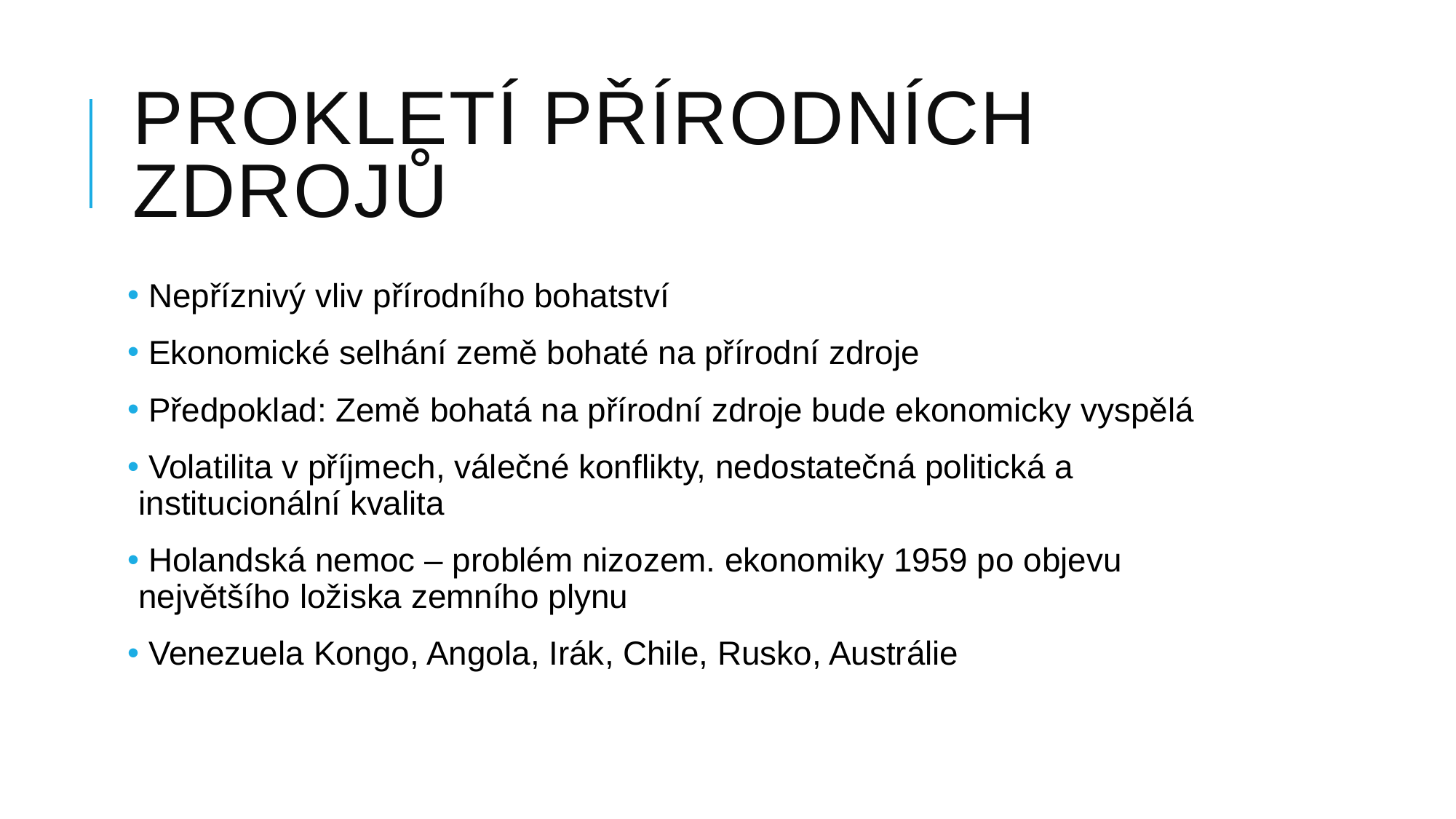

# Prokletí přírodních zdrojů
 Nepříznivý vliv přírodního bohatství
 Ekonomické selhání země bohaté na přírodní zdroje
 Předpoklad: Země bohatá na přírodní zdroje bude ekonomicky vyspělá
 Volatilita v příjmech, válečné konflikty, nedostatečná politická a institucionální kvalita
 Holandská nemoc – problém nizozem. ekonomiky 1959 po objevu největšího ložiska zemního plynu
 Venezuela Kongo, Angola, Irák, Chile, Rusko, Austrálie